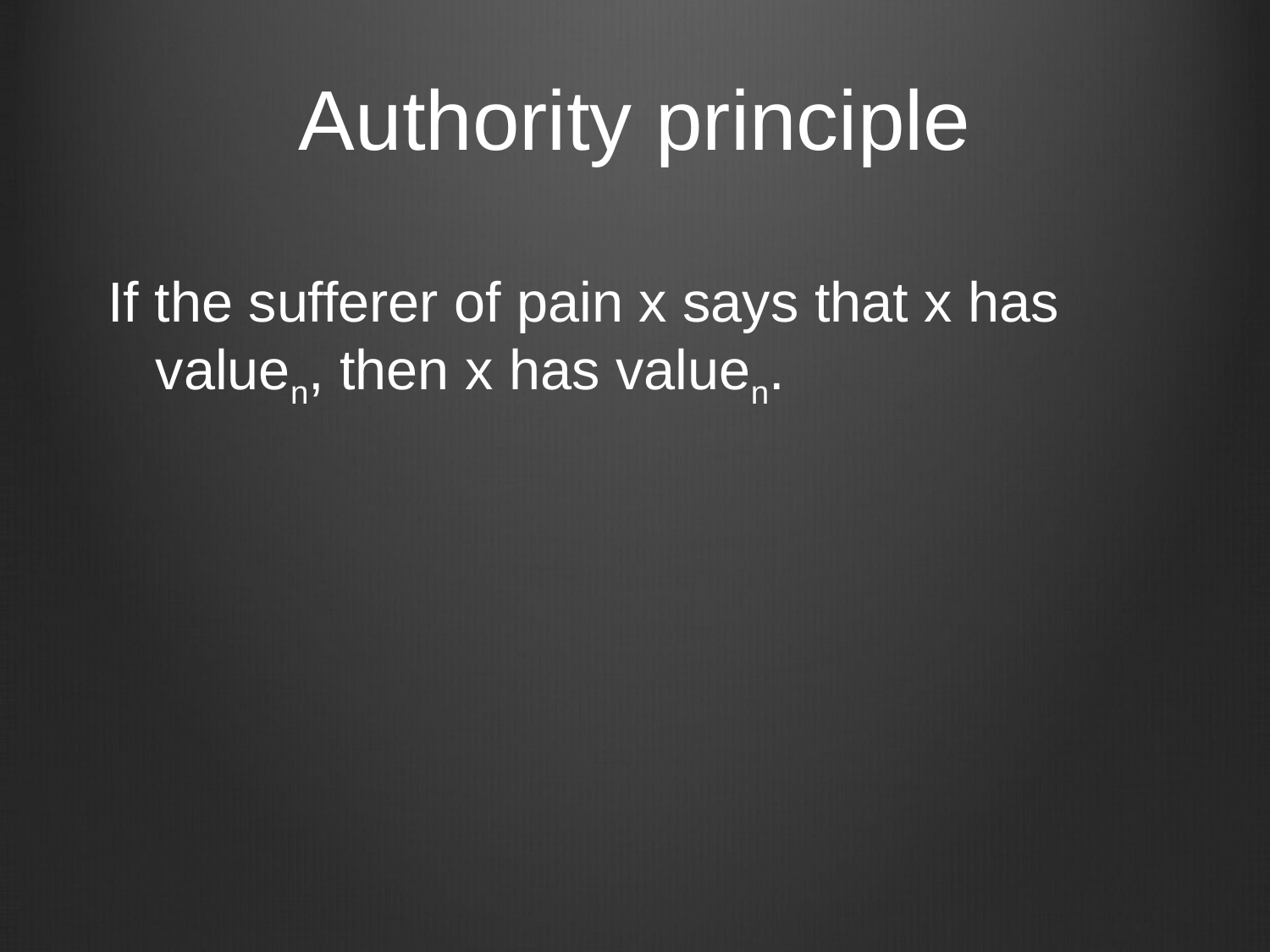

# Authority principle
If the sufferer of pain x says that x has valuen, then x has valuen.